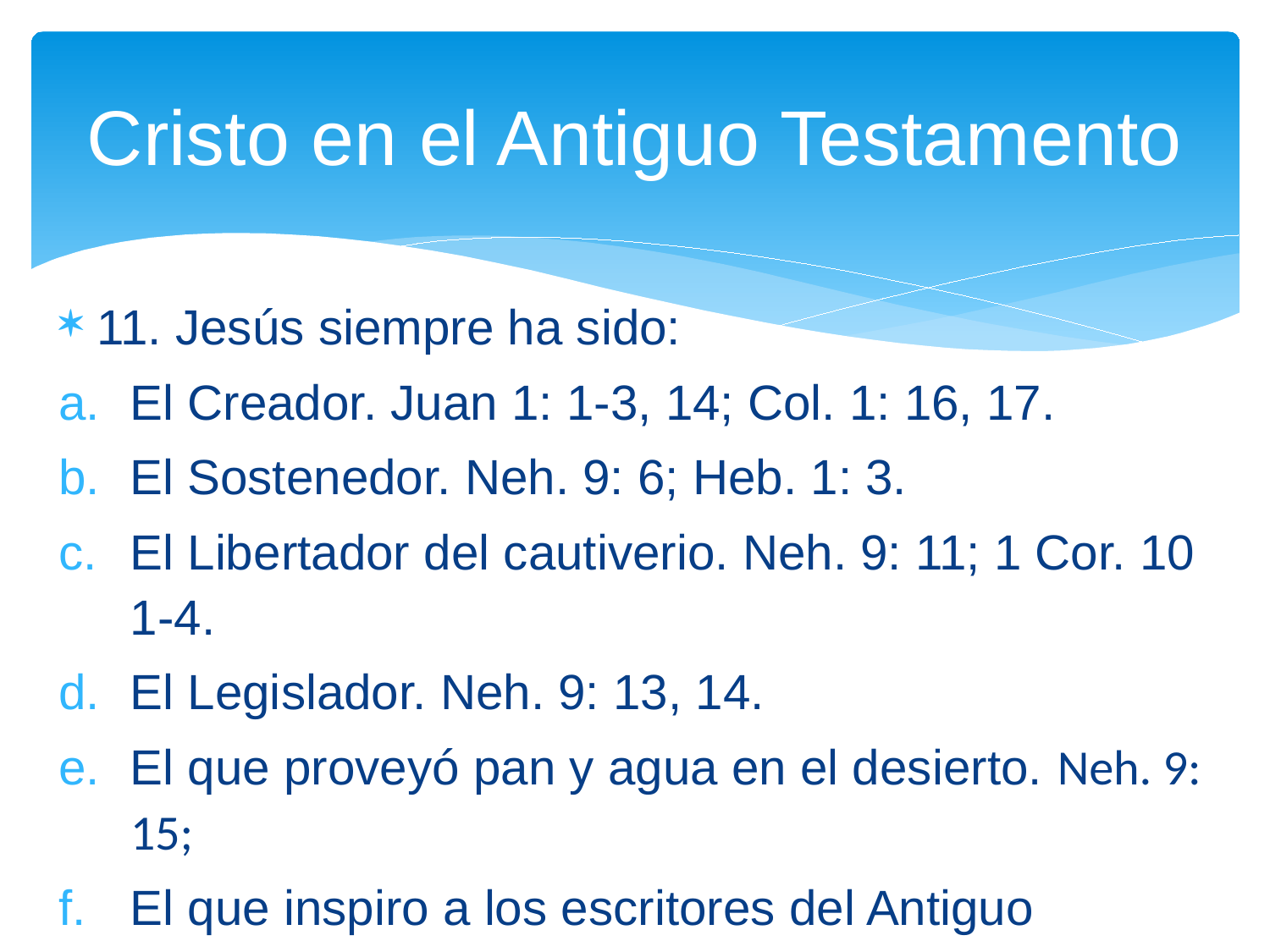

# Cristo en el Antiguo Testamento
11. Jesús siempre ha sido:
El Creador. Juan 1: 1-3, 14; Col. 1: 16, 17.
El Sostenedor. Neh. 9: 6; Heb. 1: 3.
El Libertador del cautiverio. Neh. 9: 11; 1 Cor. 10 1-4.
El Legislador. Neh. 9: 13, 14.
El que proveyó pan y agua en el desierto. Neh. 9: 15;
El que inspiro a los escritores del Antiguo Testamento y del Nuevo Testamento. 1 Ped. 1: 10, 11.